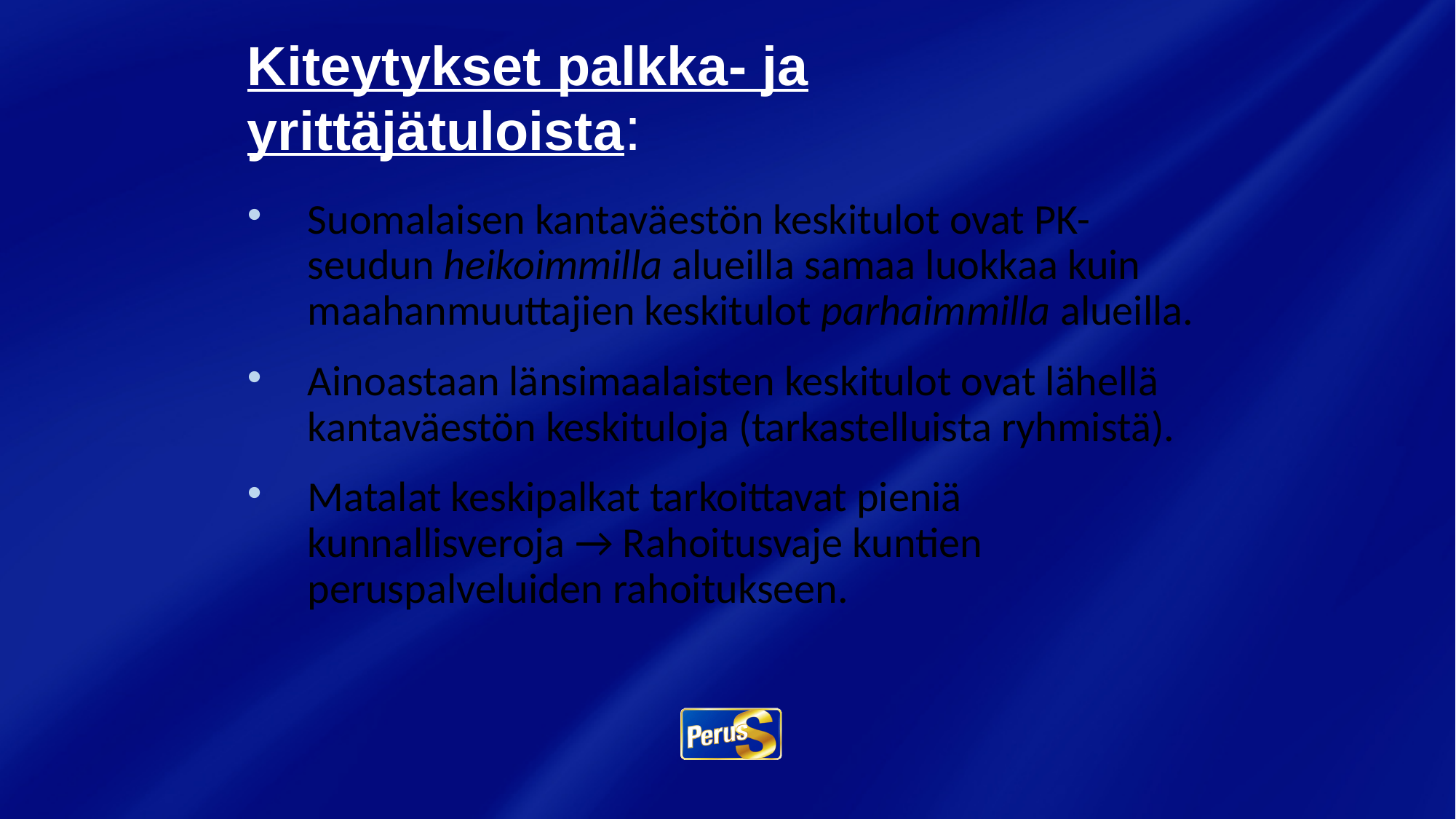

# Kiteytykset palkka- ja yrittäjätuloista:
Suomalaisen kantaväestön keskitulot ovat PK-seudun heikoimmilla alueilla samaa luokkaa kuin maahanmuuttajien keskitulot parhaimmilla alueilla.
Ainoastaan länsimaalaisten keskitulot ovat lähellä kantaväestön keskituloja (tarkastelluista ryhmistä).
Matalat keskipalkat tarkoittavat pieniä kunnallisveroja → Rahoitusvaje kuntien peruspalveluiden rahoitukseen.